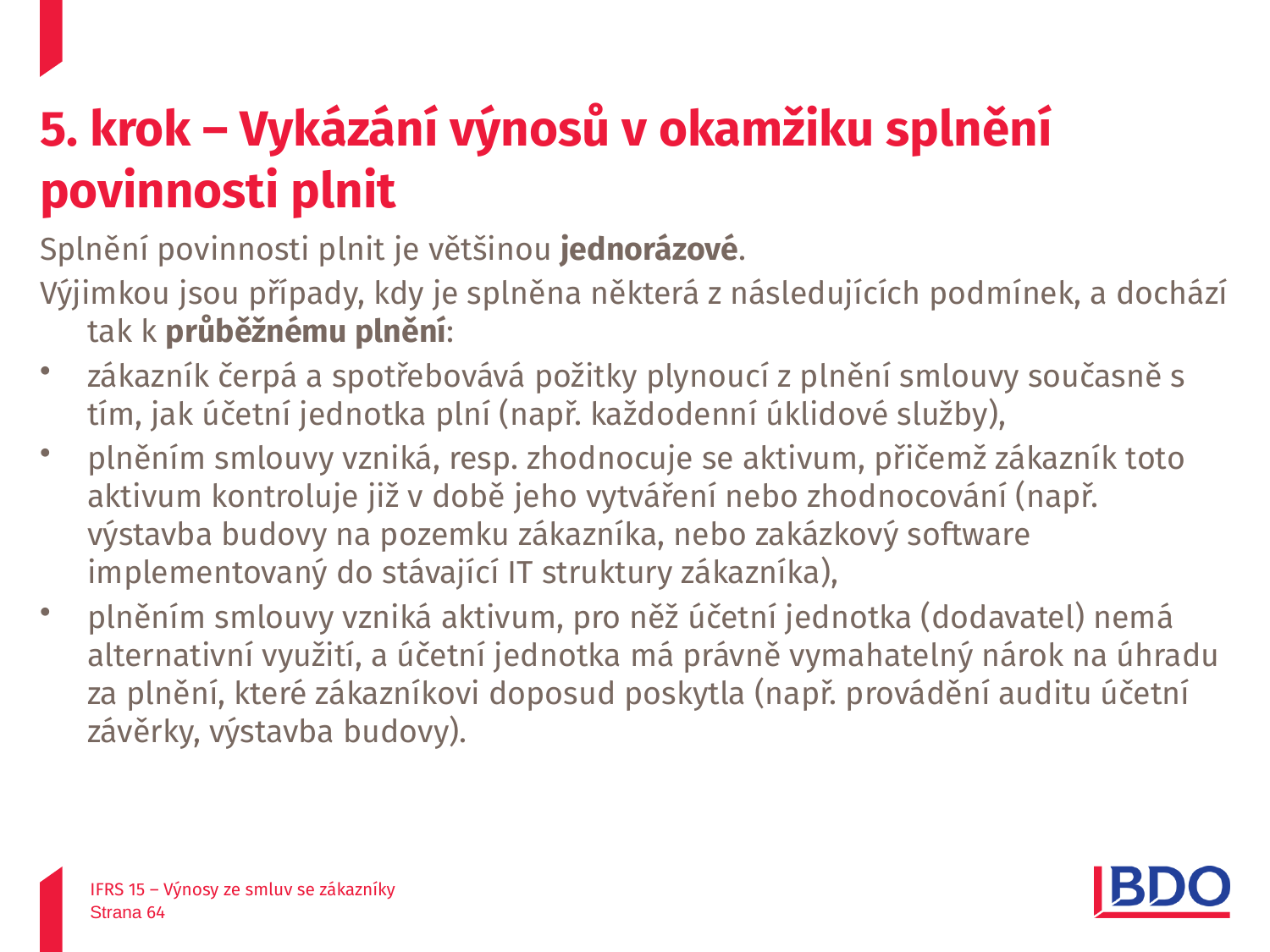

# 5. krok – Vykázání výnosů v okamžiku splnění povinnosti plnit
Splnění povinnosti plnit je většinou jednorázové.
Výjimkou jsou případy, kdy je splněna některá z následujících podmínek, a dochází tak k průběžnému plnění:
zákazník čerpá a spotřebovává požitky plynoucí z plnění smlouvy současně s tím, jak účetní jednotka plní (např. každodenní úklidové služby),
plněním smlouvy vzniká, resp. zhodnocuje se aktivum, přičemž zákazník toto aktivum kontroluje již v době jeho vytváření nebo zhodnocování (např. výstavba budovy na pozemku zákazníka, nebo zakázkový software implementovaný do stávající IT struktury zákazníka),
plněním smlouvy vzniká aktivum, pro něž účetní jednotka (dodavatel) nemá alternativní využití, a účetní jednotka má právně vymahatelný nárok na úhradu za plnění, které zákazníkovi doposud poskytla (např. provádění auditu účetní závěrky, výstavba budovy).

IFRS 15 – Výnosy ze smluv se zákazníky
Strana 64